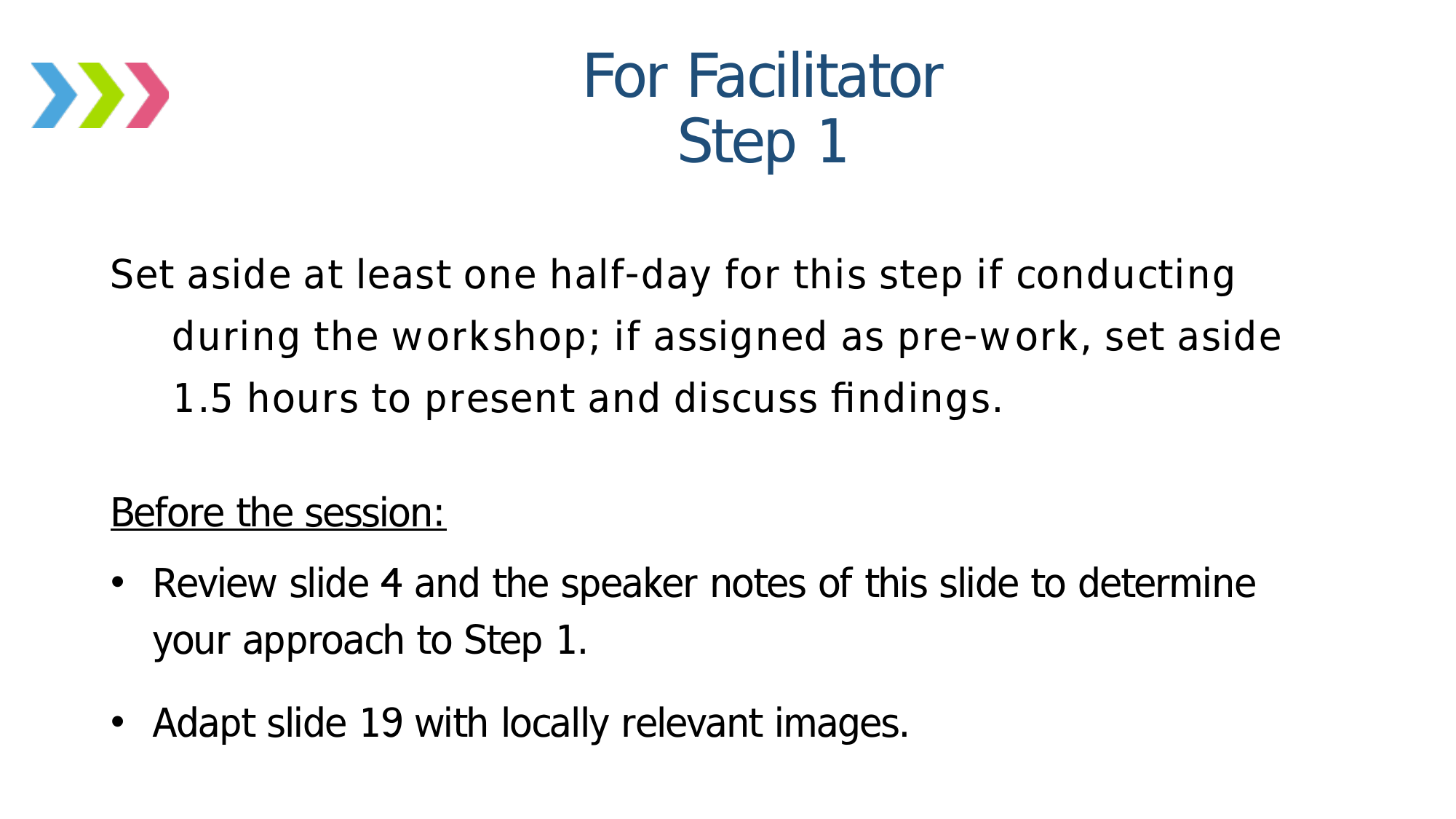

# For Facilitator Step 1
Set aside at least one half-day for this step if conducting during the workshop; if assigned as pre-work, set aside 1.5 hours to present and discuss findings.

Before the session:
Review slide 4 and the speaker notes of this slide to determine your approach to Step 1.
Adapt slide 19 with locally relevant images.